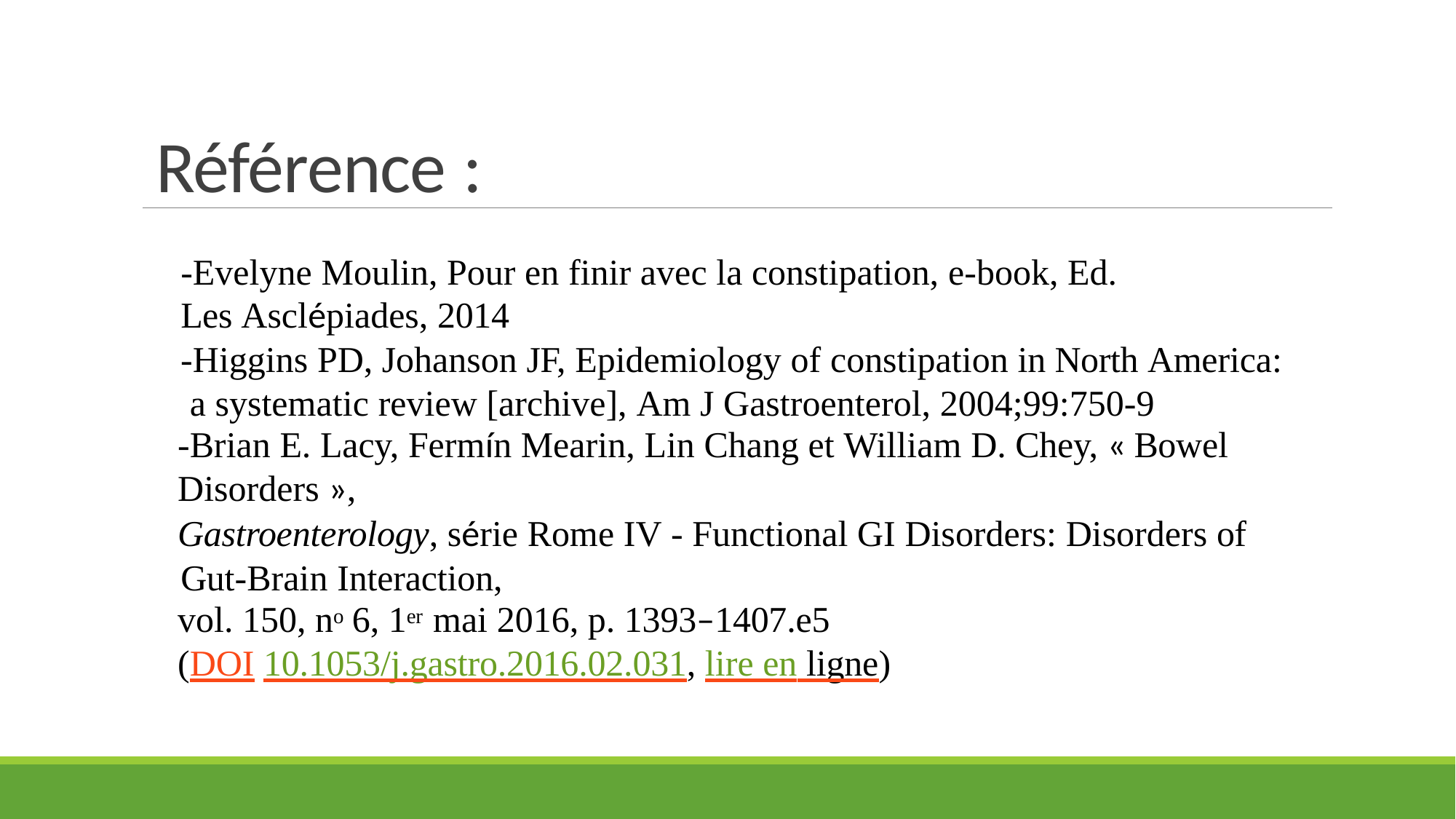

# Référence :
-Evelyne Moulin, Pour en finir avec la constipation, e-book, Ed. Les Asclépiades, 2014
-Higgins PD, Johanson JF, Epidemiology of constipation in North America: a systematic review [archive], Am J Gastroenterol, 2004;99:750-9
-Brian E. Lacy, Fermín Mearin, Lin Chang et William D. Chey, « Bowel
Disorders »,
Gastroenterology, série Rome IV - Functional GI Disorders: Disorders of Gut-Brain Interaction,
vol. 150, no 6, 1er mai 2016, p. 1393–1407.e5
(DOI 10.1053/j.gastro.2016.02.031, lire en ligne)